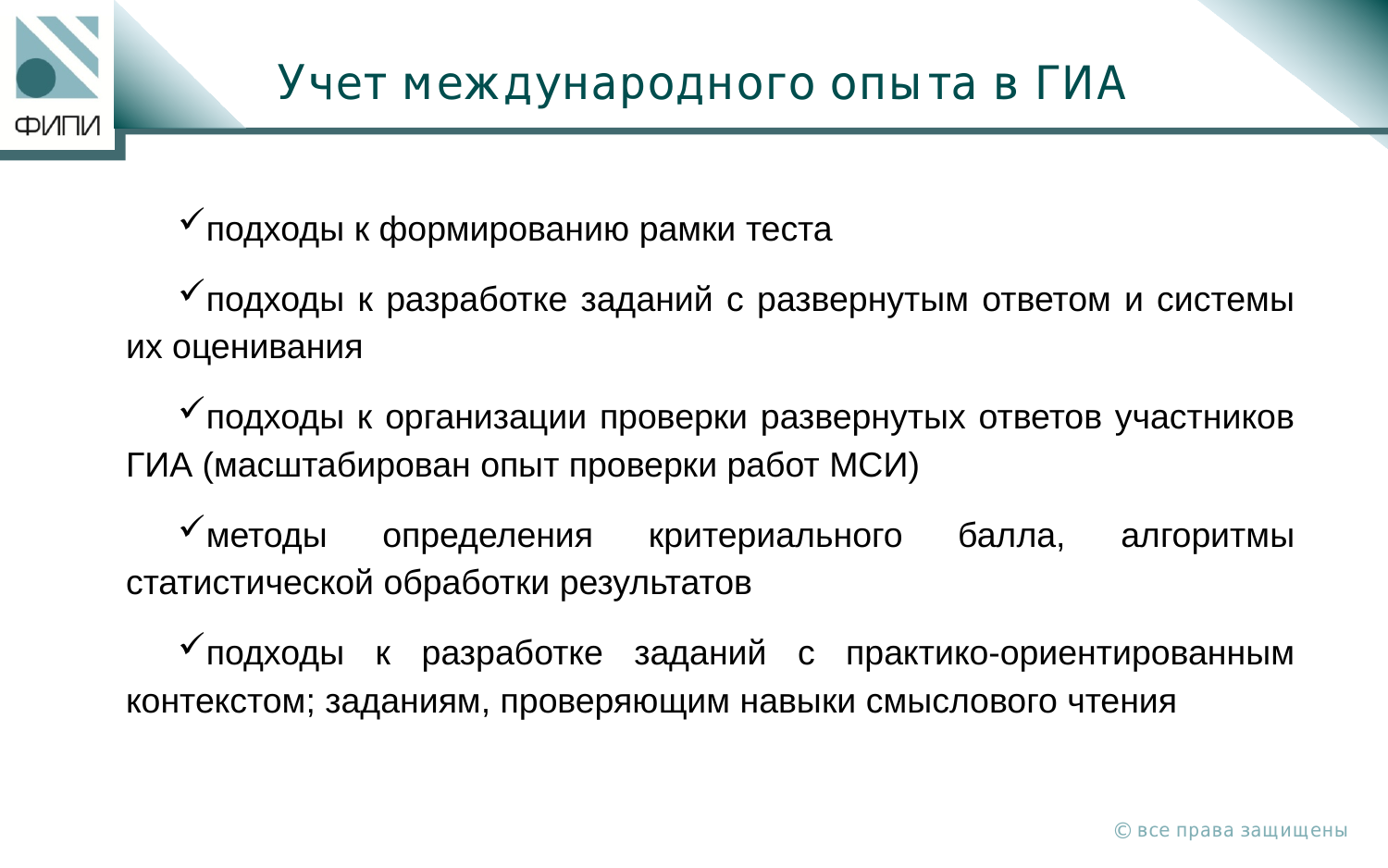

# Учет международного опыта в ГИА
подходы к формированию рамки теста
подходы к разработке заданий с развернутым ответом и системы их оценивания
подходы к организации проверки развернутых ответов участников ГИА (масштабирован опыт проверки работ МСИ)
методы определения критериального балла, алгоритмы статистической обработки результатов
подходы к разработке заданий с практико-ориентированным контекстом; заданиям, проверяющим навыки смыслового чтения